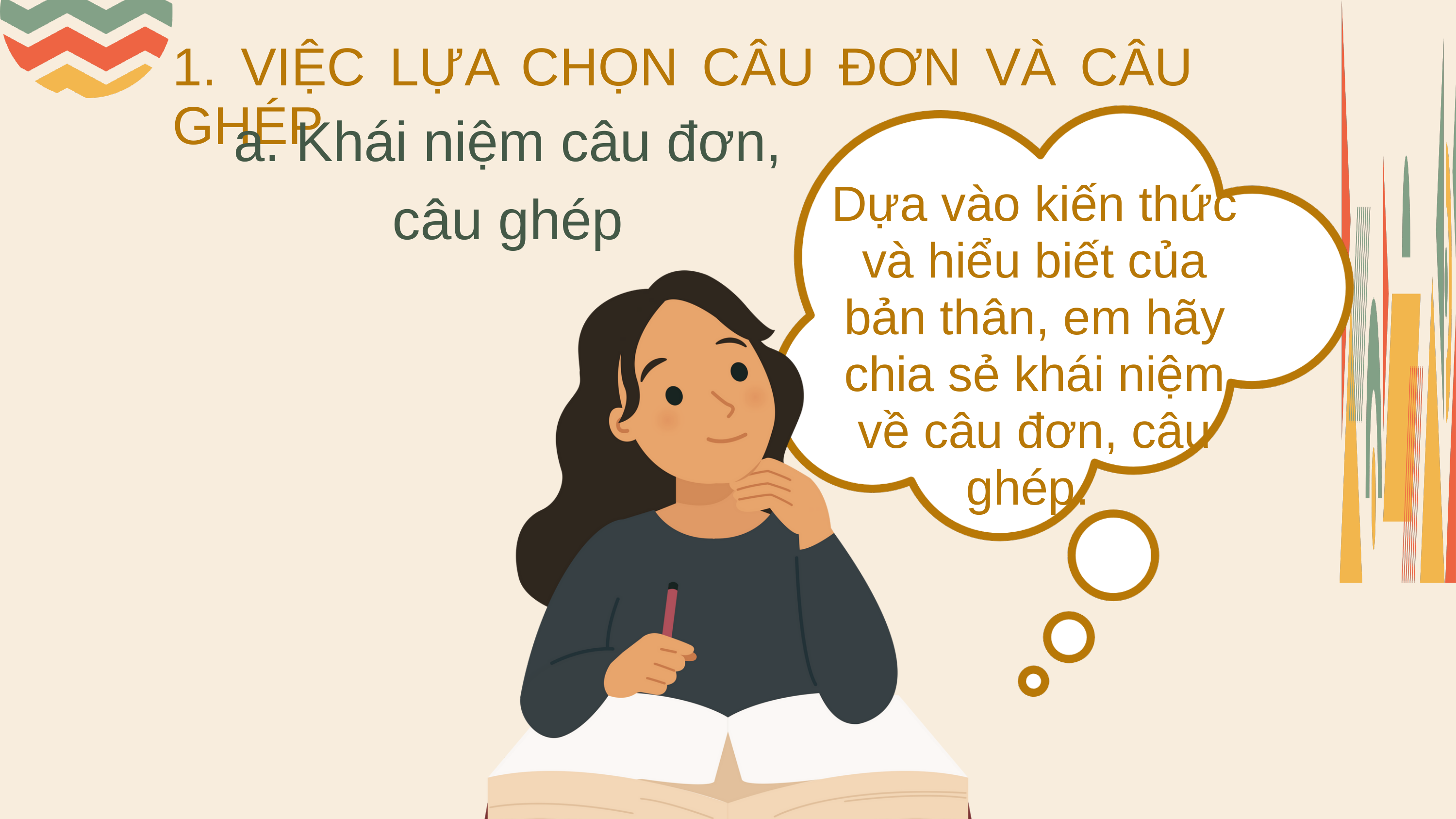

1. VIỆC LỰA CHỌN CÂU ĐƠN VÀ CÂU GHÉP
a. Khái niệm câu đơn, câu ghép

Dựa vào kiến thức và hiểu biết của bản thân, em hãy chia sẻ khái niệm về câu đơn, câu ghép.